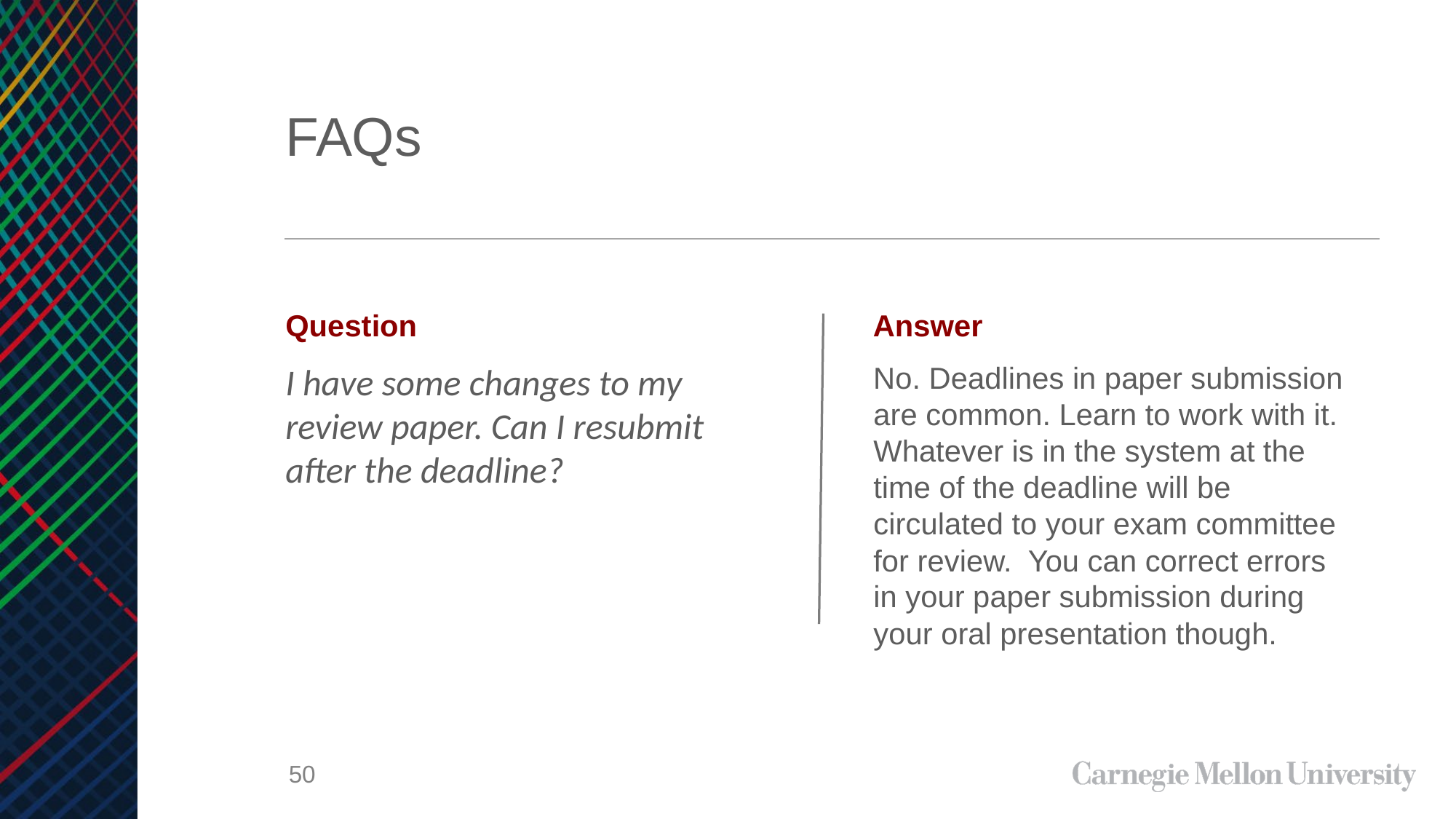

# FAQs
Answer
No. Deadlines in paper submission are common. Learn to work with it. Whatever is in the system at the time of the deadline will be circulated to your exam committee for review.  You can correct errors in your paper submission during your oral presentation though.
Question
I have some changes to my review paper. Can I resubmit after the deadline?
50